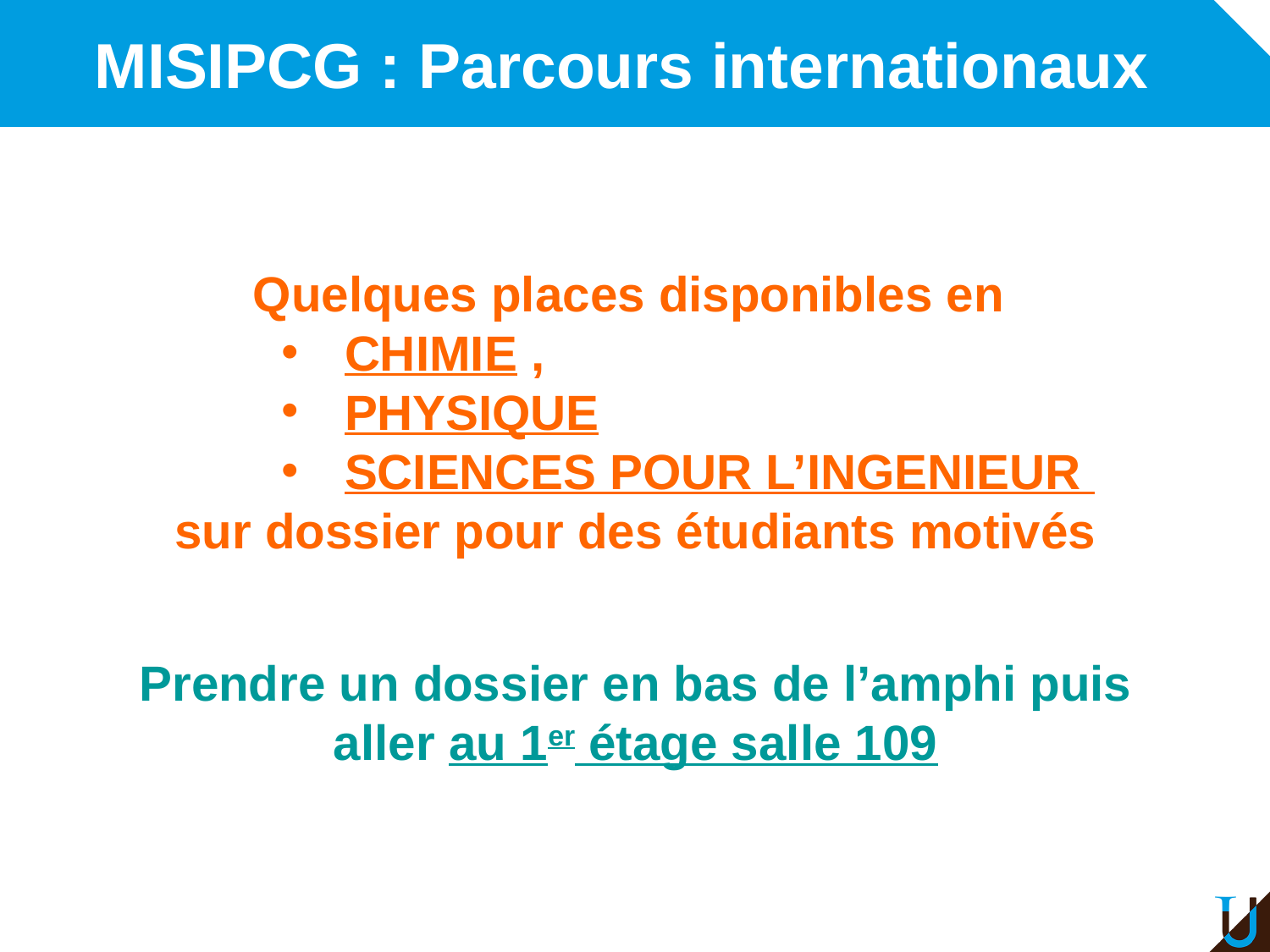

# MISIPCG : Parcours internationaux
Quelques places disponibles en
CHIMIE ,
PHYSIQUE
SCIENCES POUR L’INGENIEUR
sur dossier pour des étudiants motivés
Prendre un dossier en bas de l’amphi puis aller au 1er étage salle 109